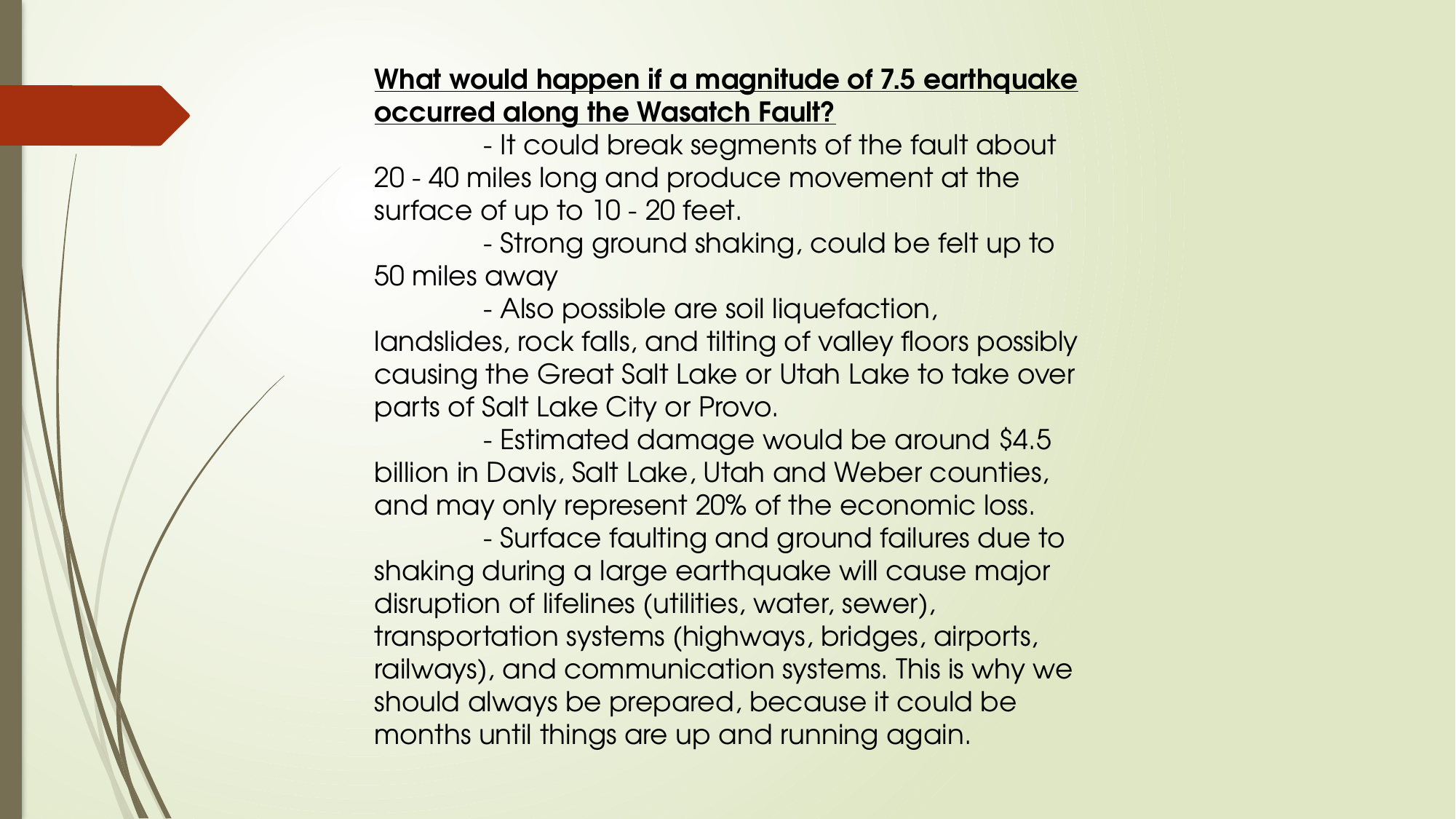

What would happen if a magnitude of 7.5 earthquake occurred along the Wasatch Fault?
	- It could break segments of the fault about 20 - 40 miles long and produce movement at the surface of up to 10 - 20 feet.
	- Strong ground shaking, could be felt up to 50 miles away
	- Also possible are soil liquefaction, landslides, rock falls, and tilting of valley floors possibly causing the Great Salt Lake or Utah Lake to take over parts of Salt Lake City or Provo.
	- Estimated damage would be around $4.5 billion in Davis, Salt Lake, Utah and Weber counties, and may only represent 20% of the economic loss.
	- Surface faulting and ground failures due to shaking during a large earthquake will cause major disruption of lifelines (utilities, water, sewer), transportation systems (highways, bridges, airports, railways), and communication systems. This is why we should always be prepared, because it could be months until things are up and running again.